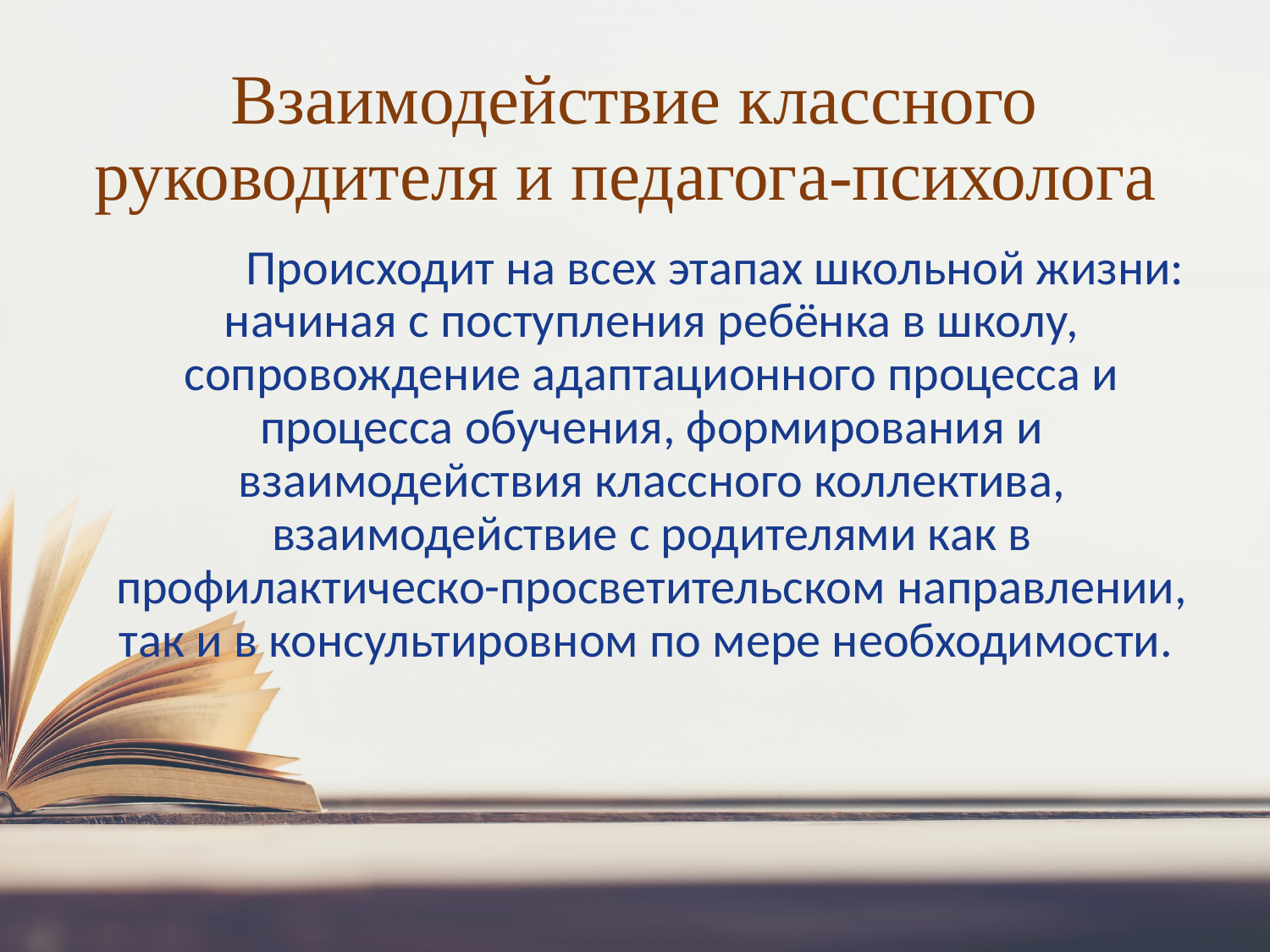

# Взаимодействие классного руководителя и педагога-психолога
   	Происходит на всех этапах школьной жизни: начиная с поступления ребёнка в школу, сопровождение адаптационного процесса и процесса обучения, формирования и взаимодействия классного коллектива, взаимодействие с родителями как в профилактическо-просветительском направлении, так и в консультировном по мере необходимости.